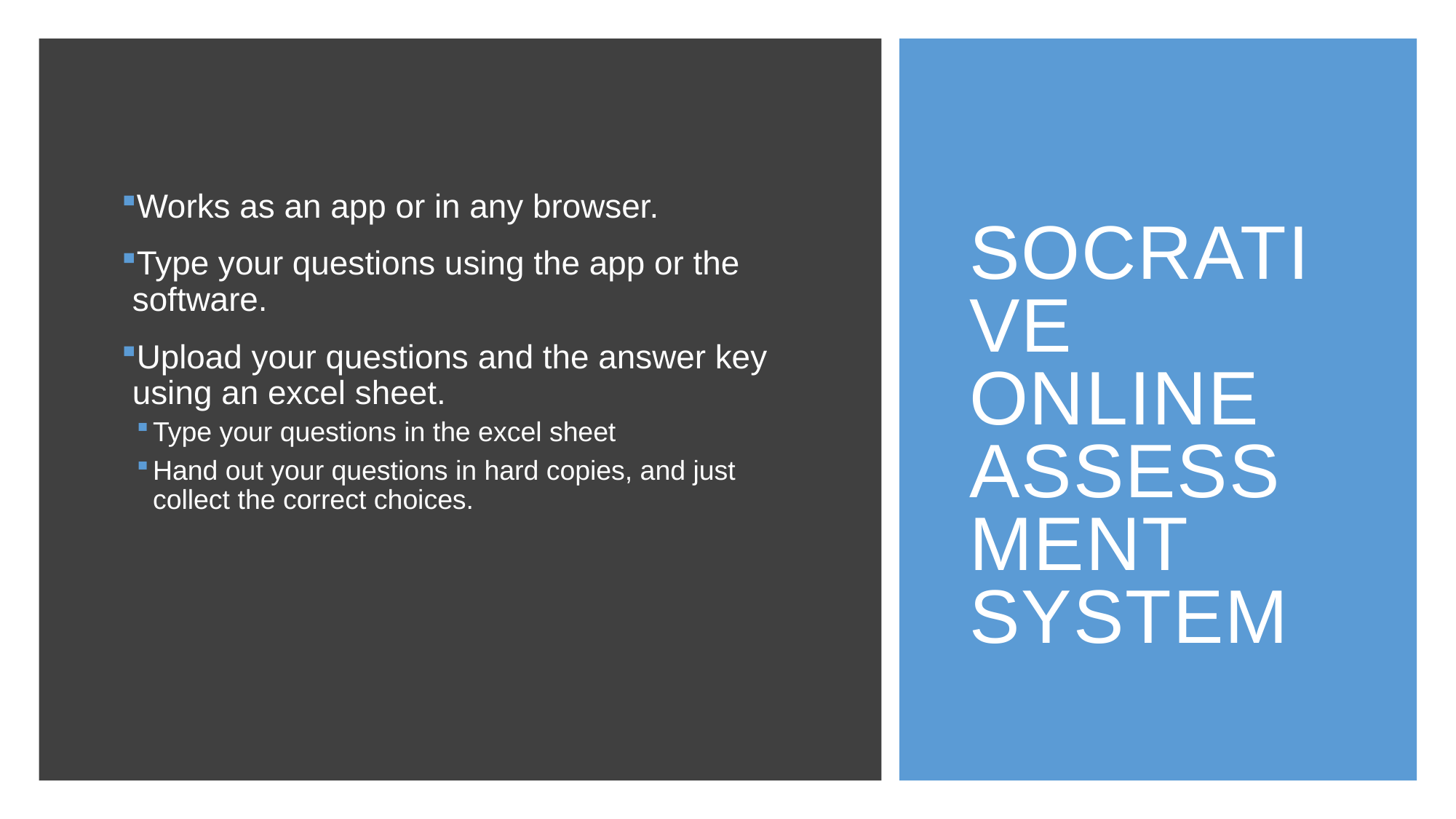

# Socrative online assessment system
Works as an app or in any browser.
Type your questions using the app or the software.
Upload your questions and the answer key using an excel sheet.
Type your questions in the excel sheet
Hand out your questions in hard copies, and just collect the correct choices.